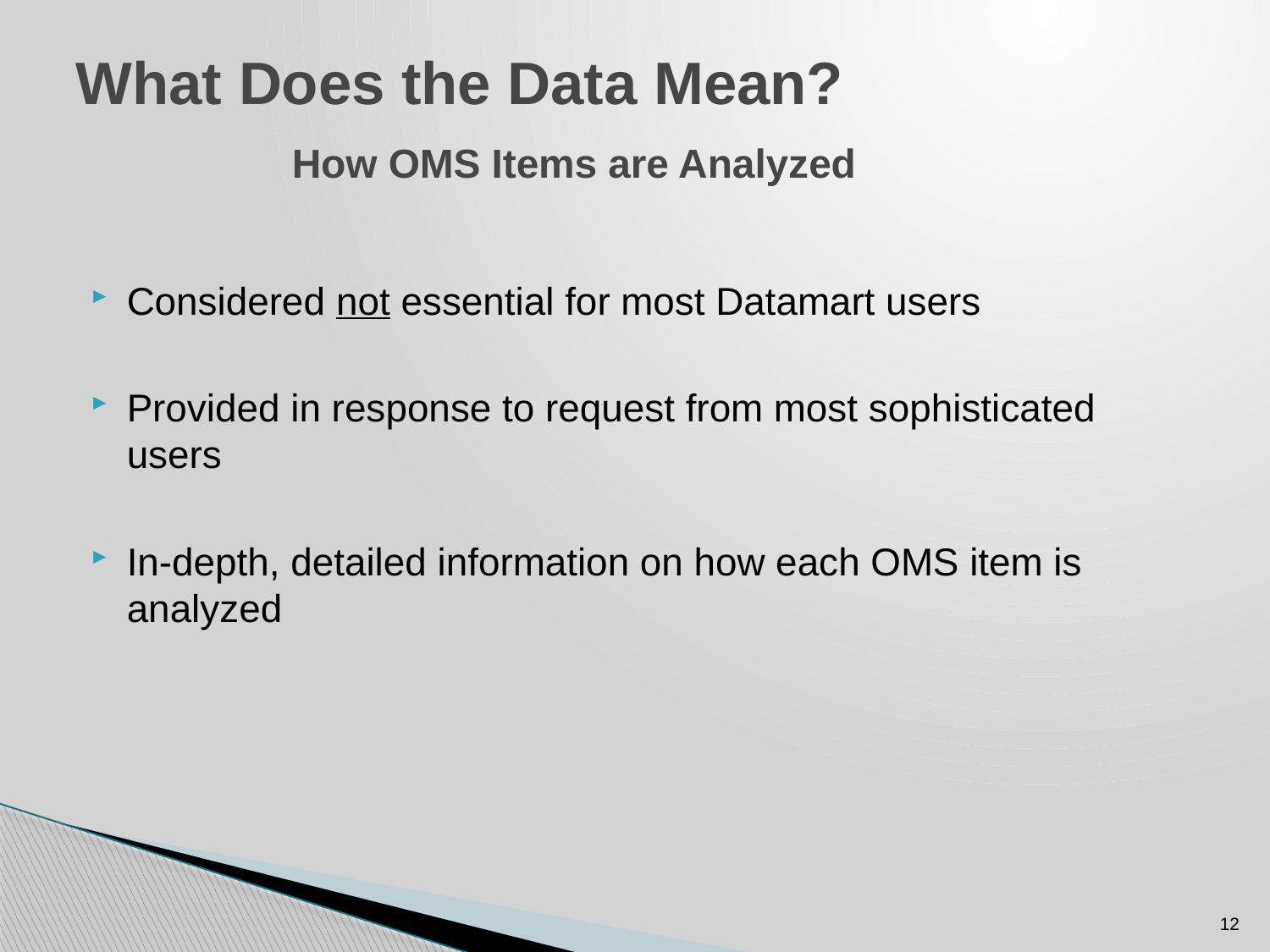

# What Does the Data Mean? How OMS Items are Analyzed

Considered not essential for most Datamart users

Provided in response to request from most sophisticated users

In-depth, detailed information on how each OMS item is analyzed

12